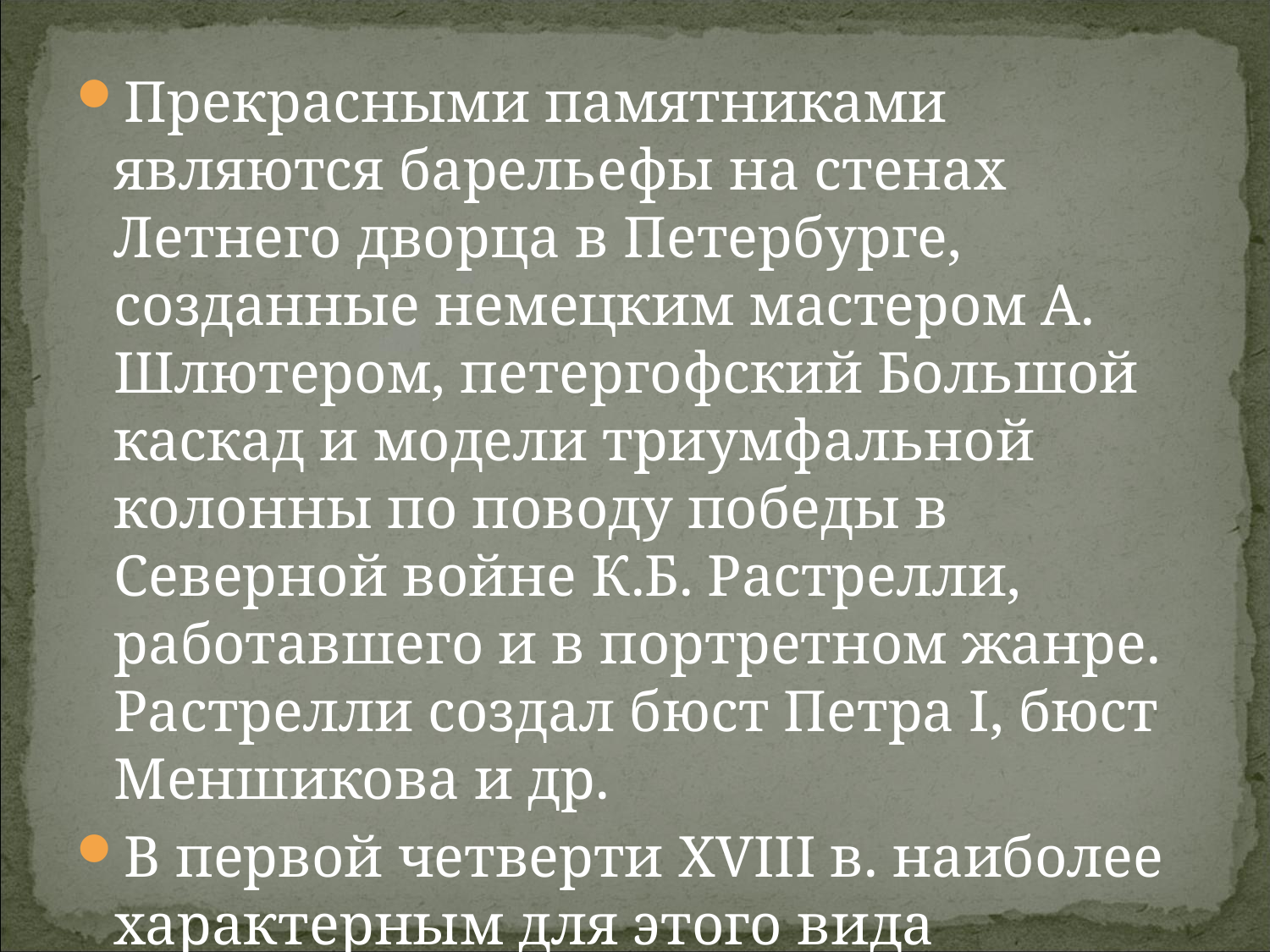

Прекрасными памятниками являются барельефы на стенах Летнего дворца в Петербурге, созданные немецким мастером А. Шлютером, петергофский Большой каскад и модели триумфальной колонны по поводу победы в Северной войне К.Б. Растрелли, работавшего и в портретном жанре. Растрелли создал бюст Петра I, бюст Меншикова и др.
В первой четверти XVIII в. наиболее характерным для этого вида искусства являлся стиль барокко.